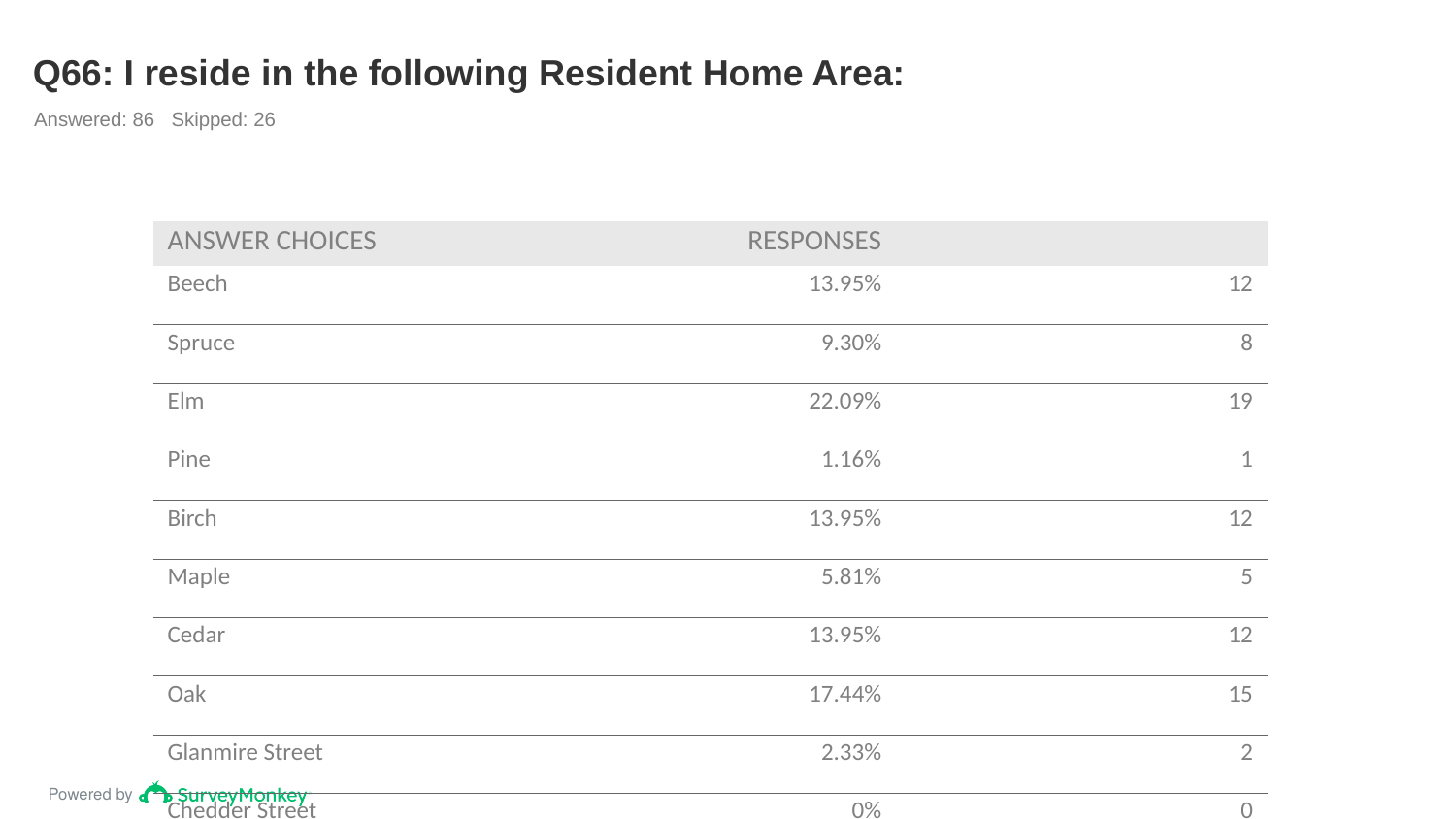

# Q66: I reside in the following Resident Home Area:
Answered: 86   Skipped: 26
| ANSWER CHOICES | RESPONSES |  |
| --- | --- | --- |
| Beech | 13.95% | 12 |
| Spruce | 9.30% | 8 |
| Elm | 22.09% | 19 |
| Pine | 1.16% | 1 |
| Birch | 13.95% | 12 |
| Maple | 5.81% | 5 |
| Cedar | 13.95% | 12 |
| Oak | 17.44% | 15 |
| Glanmire Street | 2.33% | 2 |
| Chedder Street | 0% | 0 |
| Hybla Street | 0% | 0 |
| Thanet Street | 0% | 0 |
| TOTAL |  | 86 |